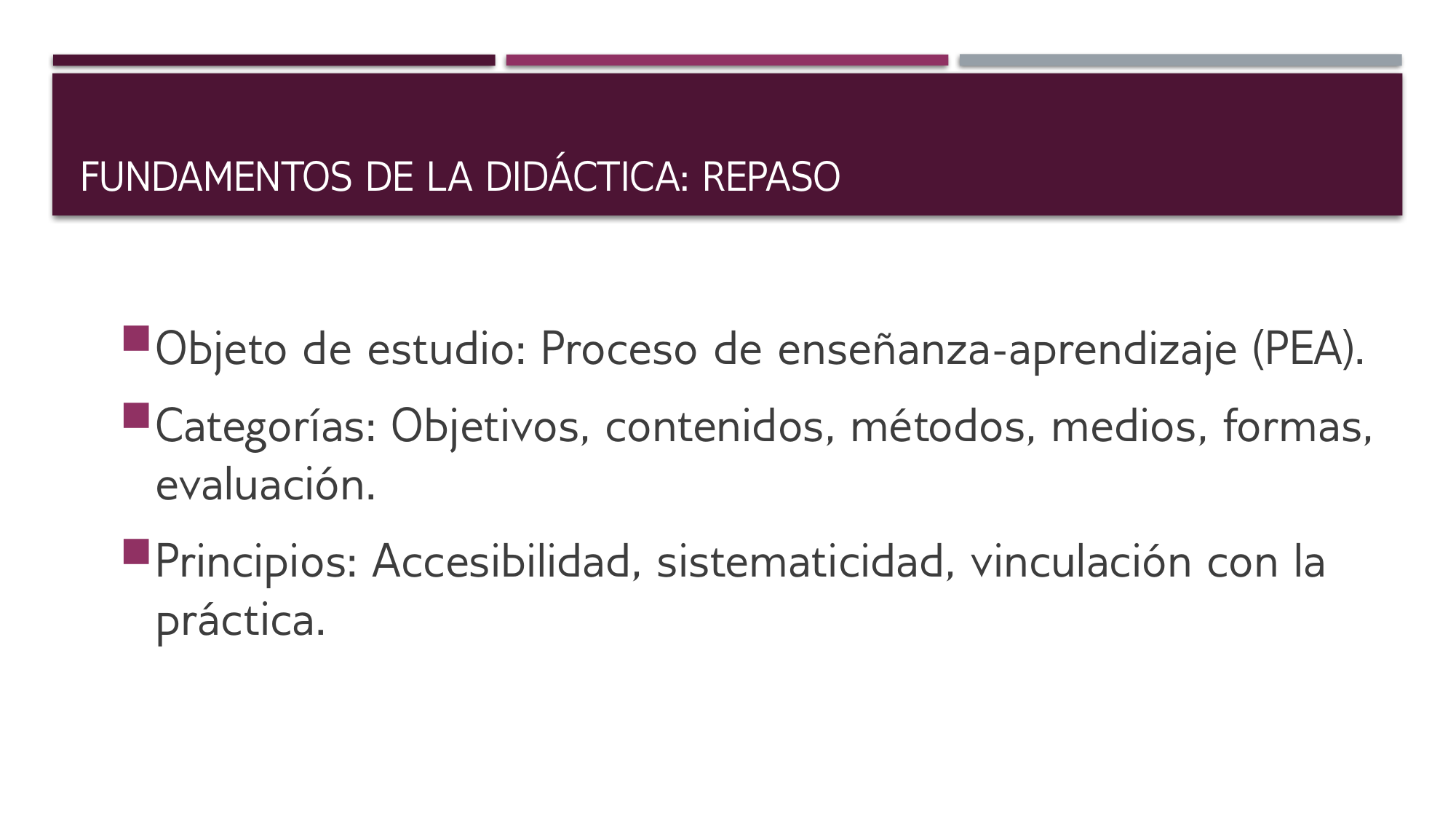

# Fundamentos de la Didáctica: Repaso
Objeto de estudio: Proceso de enseñanza-aprendizaje (PEA).
Categorías: Objetivos, contenidos, métodos, medios, formas, evaluación.
Principios: Accesibilidad, sistematicidad, vinculación con la práctica.